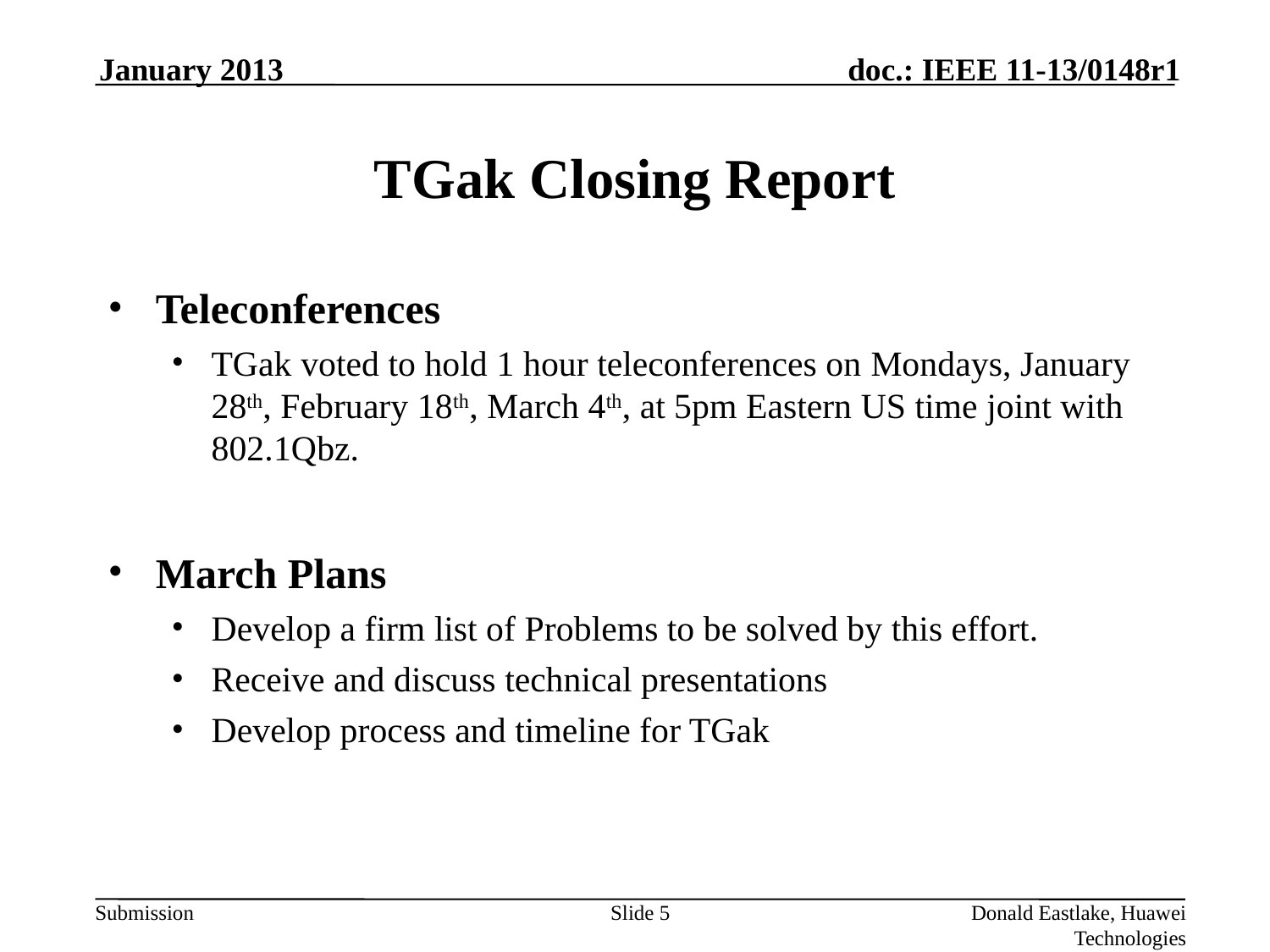

January 2013
# TGak Closing Report
Teleconferences
TGak voted to hold 1 hour teleconferences on Mondays, January 28th, February 18th, March 4th, at 5pm Eastern US time joint with 802.1Qbz.

March Plans
Develop a firm list of Problems to be solved by this effort.
Receive and discuss technical presentations
Develop process and timeline for TGak

Slide 5
Donald Eastlake, Huawei Technologies